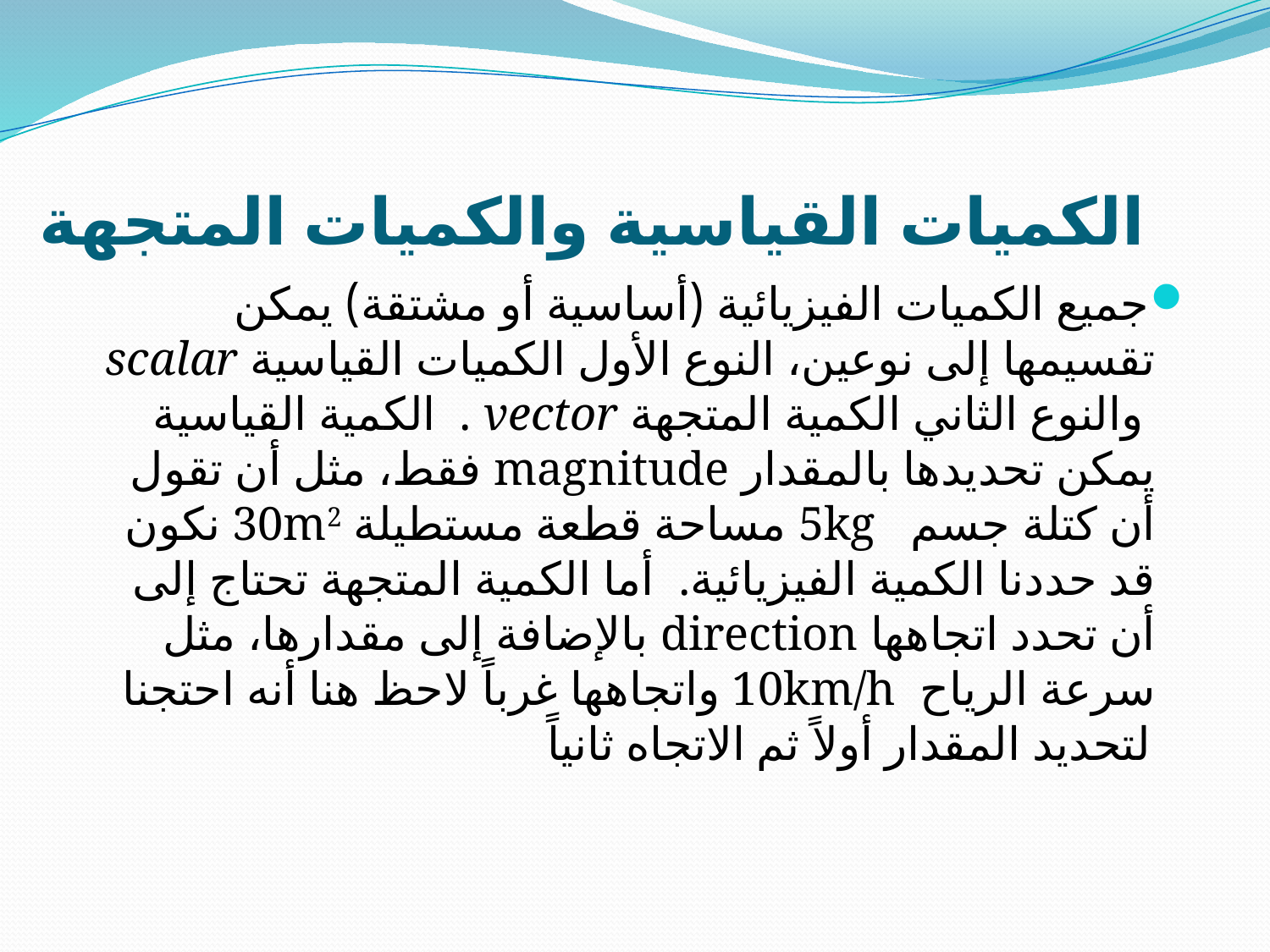

# الكميات القياسية والكميات المتجهة
جميع الكميات الفيزيائية (أساسية أو مشتقة) يمكن تقسيمها إلى نوعين، النوع الأول الكميات القياسية scalar  والنوع الثاني الكمية المتجهة vector .  الكمية القياسية يمكن تحديدها بالمقدار magnitude فقط، مثل أن تقول أن كتلة جسم   5kg مساحة قطعة مستطيلة 30m2 نكون قد حددنا الكمية الفيزيائية.  أما الكمية المتجهة تحتاج إلى أن تحدد اتجاهها direction بالإضافة إلى مقدارها، مثل سرعة الرياح  10km/h واتجاهها غرباً لاحظ هنا أنه احتجنا لتحديد المقدار أولاً ثم الاتجاه ثانياً